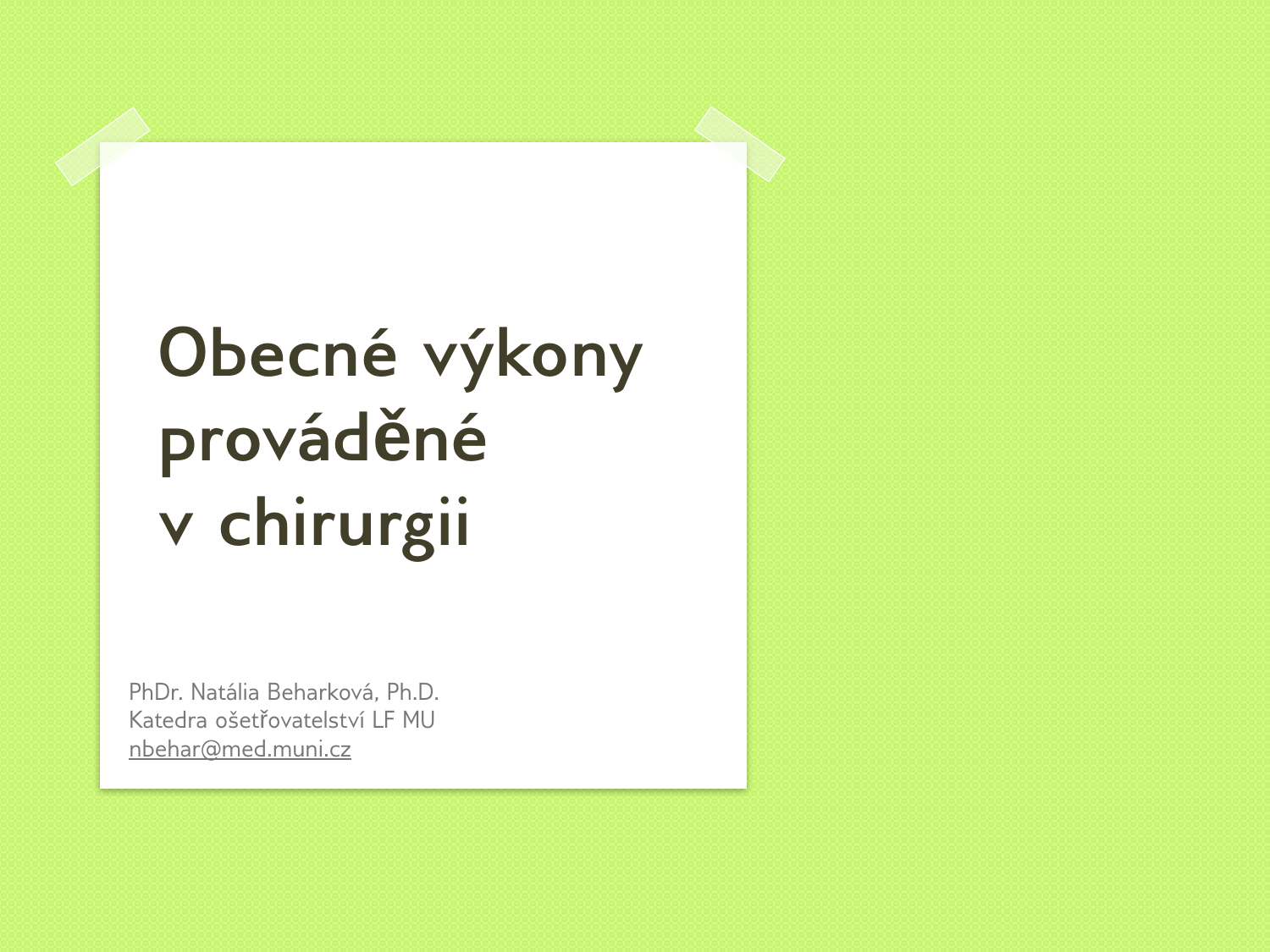

# Obecné výkony prováděné v chirurgii
PhDr. Natália Beharková, Ph.D.
Katedra ošetřovatelství LF MU
nbehar@med.muni.cz